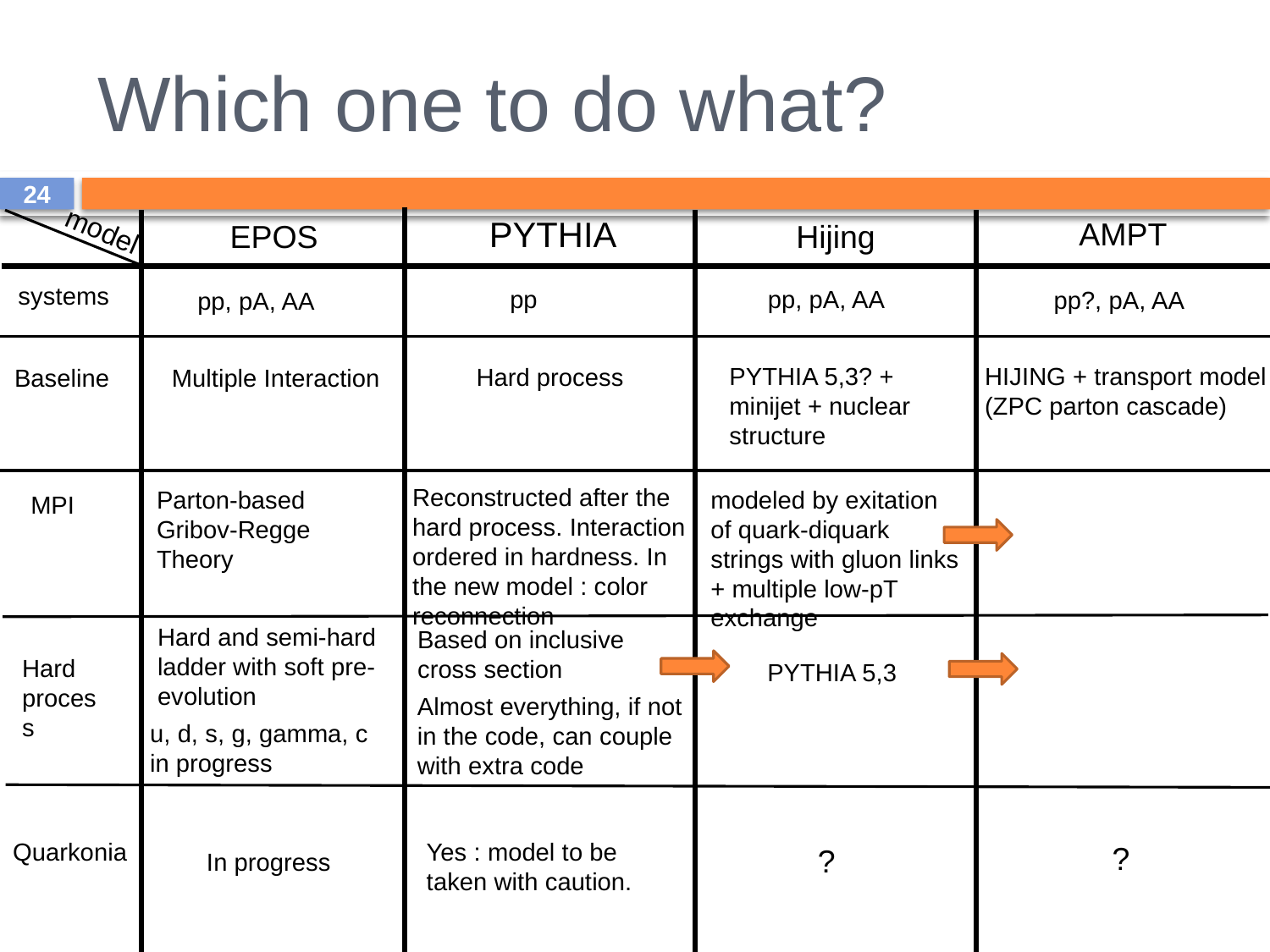

# Which one to do what?
24
PYTHIA
AMPT
model
EPOS
Hijing
systems
pp
pp, pA, AA
pp?, pA, AA
pp, pA, AA
PYTHIA 5,3? + minijet + nuclear structure
HIJING + transport model
(ZPC parton cascade)
Hard process
Baseline
Multiple Interaction
Reconstructed after the hard process. Interaction ordered in hardness. In the new model : color reconnection
Parton-based Gribov-Regge Theory
modeled by exitation of quark-diquark strings with gluon links + multiple low-pT exchange
MPI

Hard and semi-hard ladder with soft pre-evolution
Based on inclusive cross section
Hard process

PYTHIA 5,3

Almost everything, if not in the code, can couple with extra code
u, d, s, g, gamma, c in progress
Quarkonia
Yes : model to be taken with caution.
?
?
In progress